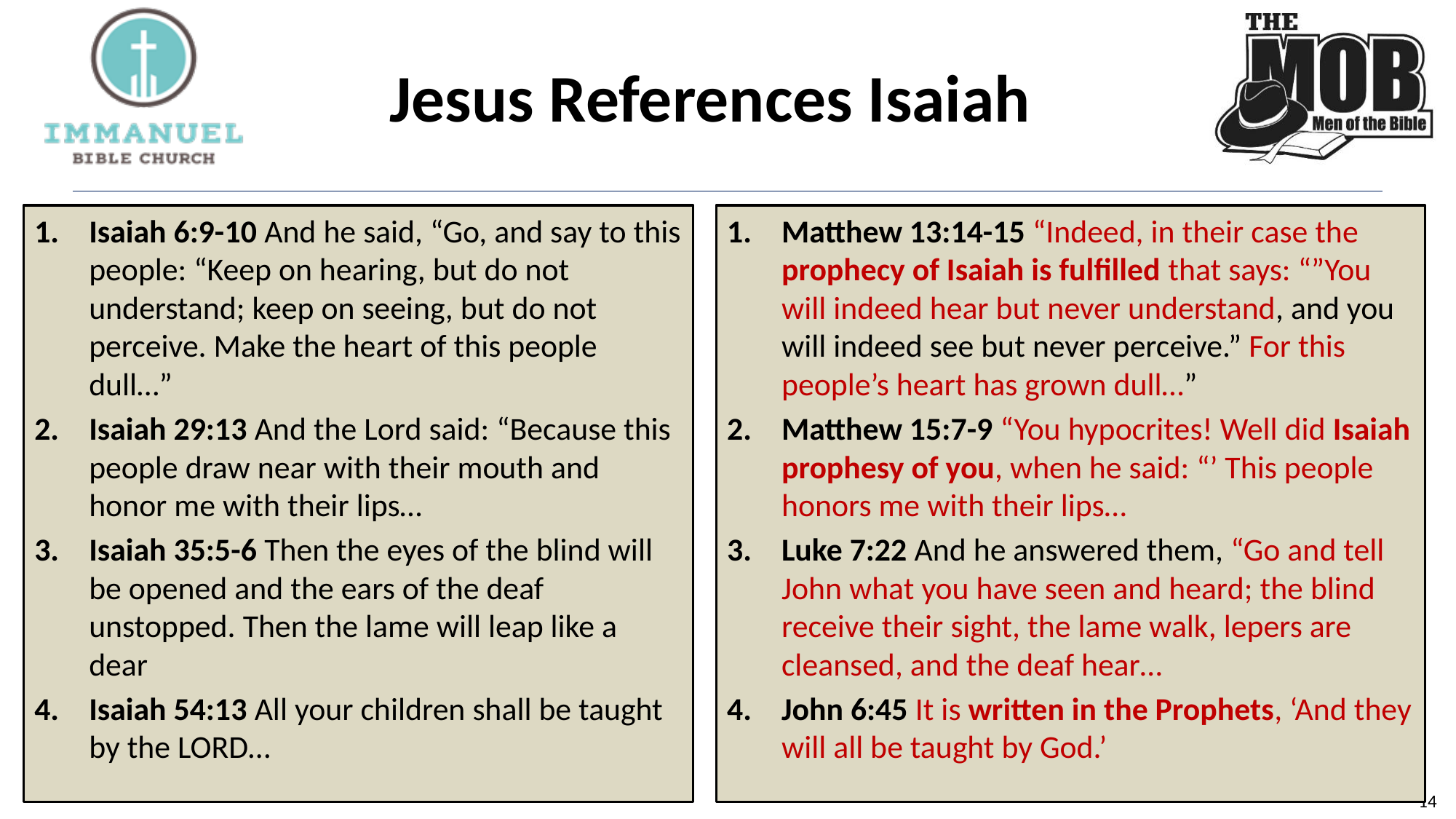

# Jesus References Isaiah
Isaiah 6:9-10 And he said, “Go, and say to this people: “Keep on hearing, but do not understand; keep on seeing, but do not perceive. Make the heart of this people dull…”
Isaiah 29:13 And the Lord said: “Because this people draw near with their mouth and honor me with their lips…
Isaiah 35:5-6 Then the eyes of the blind will be opened and the ears of the deaf unstopped. Then the lame will leap like a dear
Isaiah 54:13 All your children shall be taught by the LORD…
Matthew 13:14-15 “Indeed, in their case the prophecy of Isaiah is fulfilled that says: “”You will indeed hear but never understand, and you will indeed see but never perceive.” For this people’s heart has grown dull…”
Matthew 15:7-9 “You hypocrites! Well did Isaiah prophesy of you, when he said: “’ This people honors me with their lips…
Luke 7:22 And he answered them, “Go and tell John what you have seen and heard; the blind receive their sight, the lame walk, lepers are cleansed, and the deaf hear…
John 6:45 It is written in the Prophets, ‘And they will all be taught by God.’
14